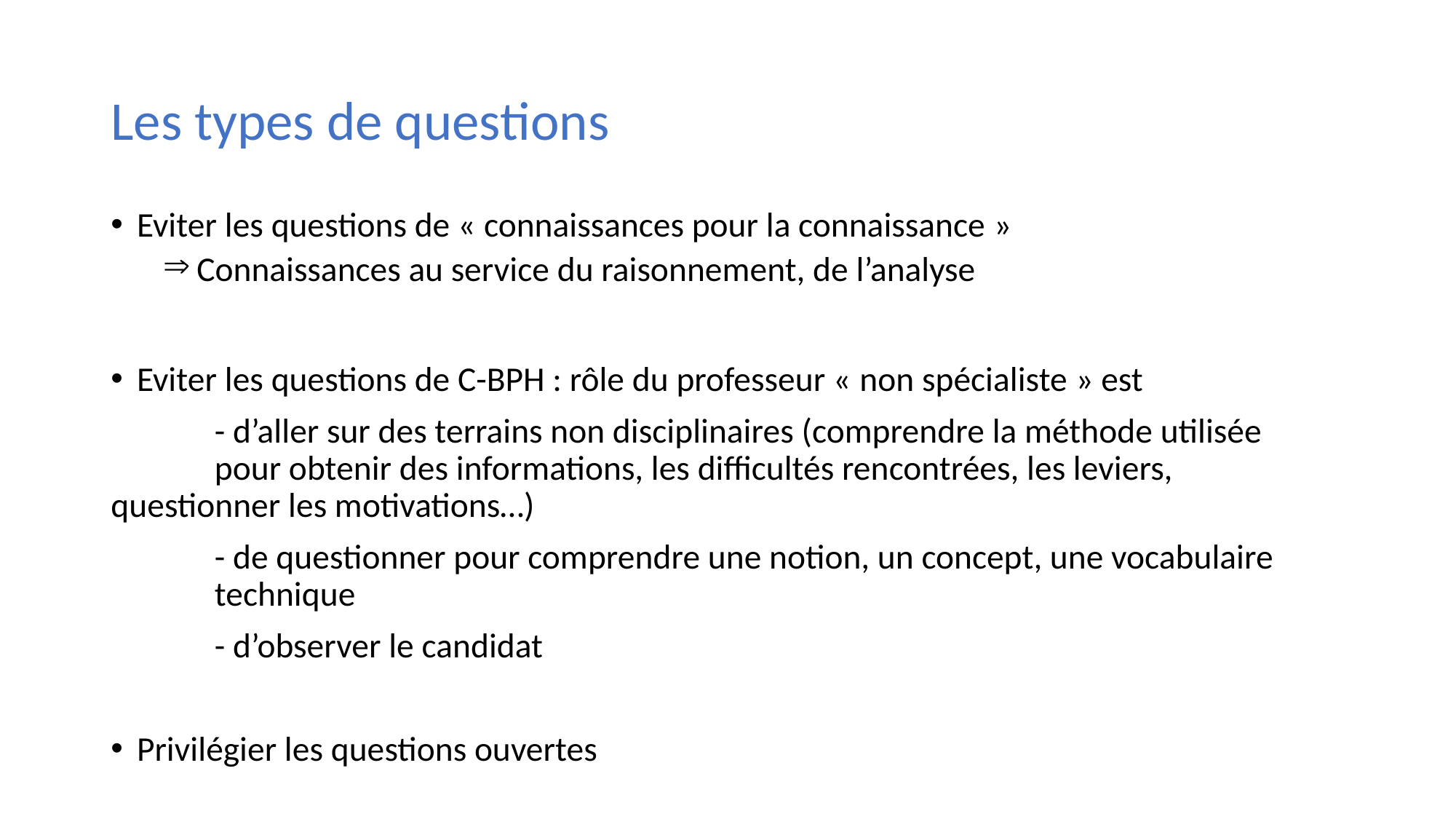

# Les types de questions
Eviter les questions de « connaissances pour la connaissance »
 Connaissances au service du raisonnement, de l’analyse

Eviter les questions de C-BPH : rôle du professeur « non spécialiste » est
	- d’aller sur des terrains non disciplinaires (comprendre la méthode utilisée 	pour obtenir des informations, les difficultés rencontrées, les leviers, 	questionner les motivations…)
	- de questionner pour comprendre une notion, un concept, une vocabulaire 	technique
	- d’observer le candidat

Privilégier les questions ouvertes